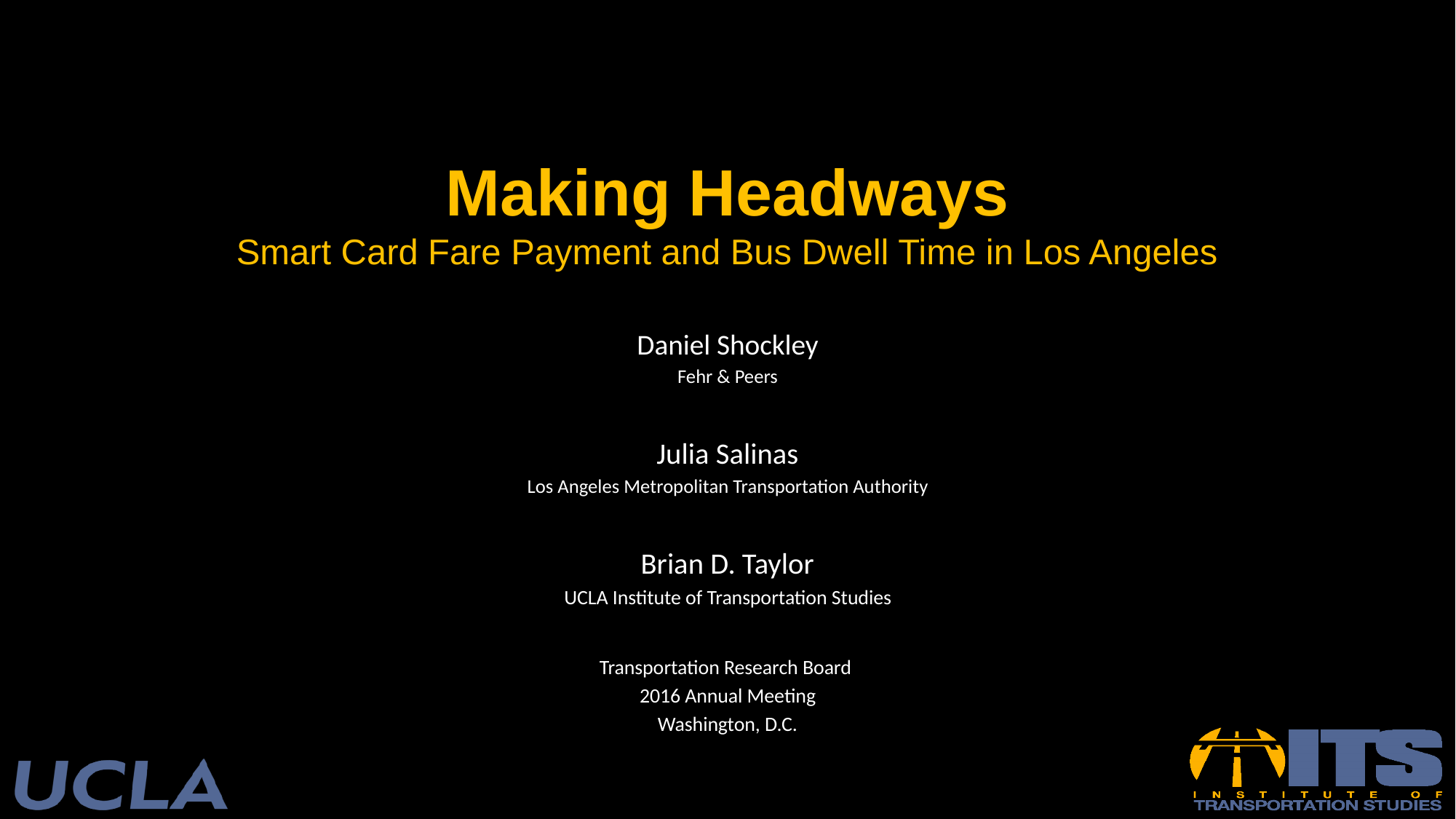

# Making Headways Smart Card Fare Payment and Bus Dwell Time in Los Angeles
Daniel Shockley
Fehr & Peers

Julia Salinas
Los Angeles Metropolitan Transportation Authority

Brian D. Taylor
UCLA Institute of Transportation Studies

Transportation Research Board
2016 Annual Meeting
Washington, D.C.